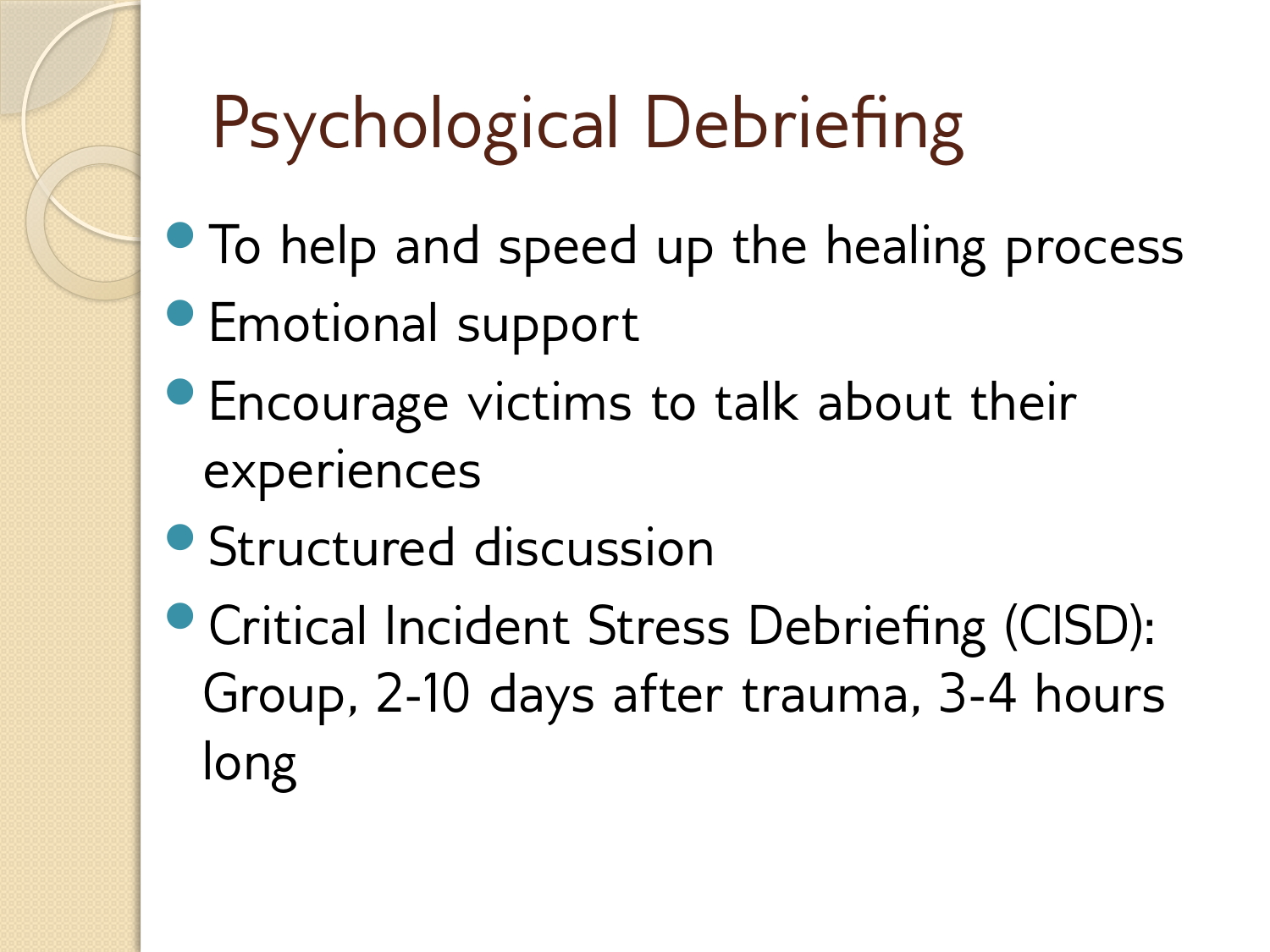

# Psychological Debriefing
To help and speed up the healing process
Emotional support
Encourage victims to talk about their experiences
Structured discussion
Critical Incident Stress Debriefing (CISD): Group, 2-10 days after trauma, 3-4 hours long